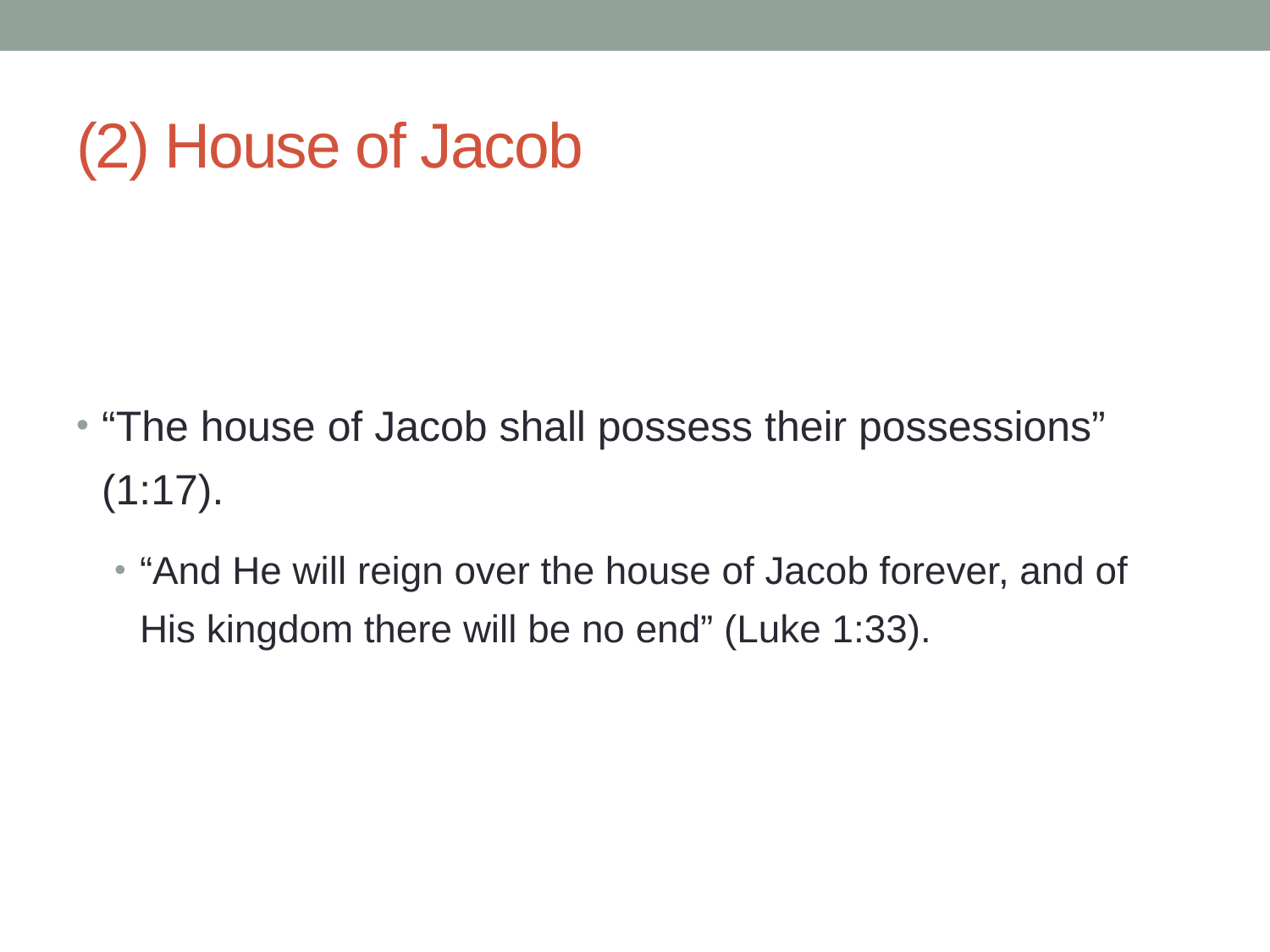

# (2) House of Jacob
“The house of Jacob shall possess their possessions” (1:17).
“And He will reign over the house of Jacob forever, and of His kingdom there will be no end” (Luke 1:33).